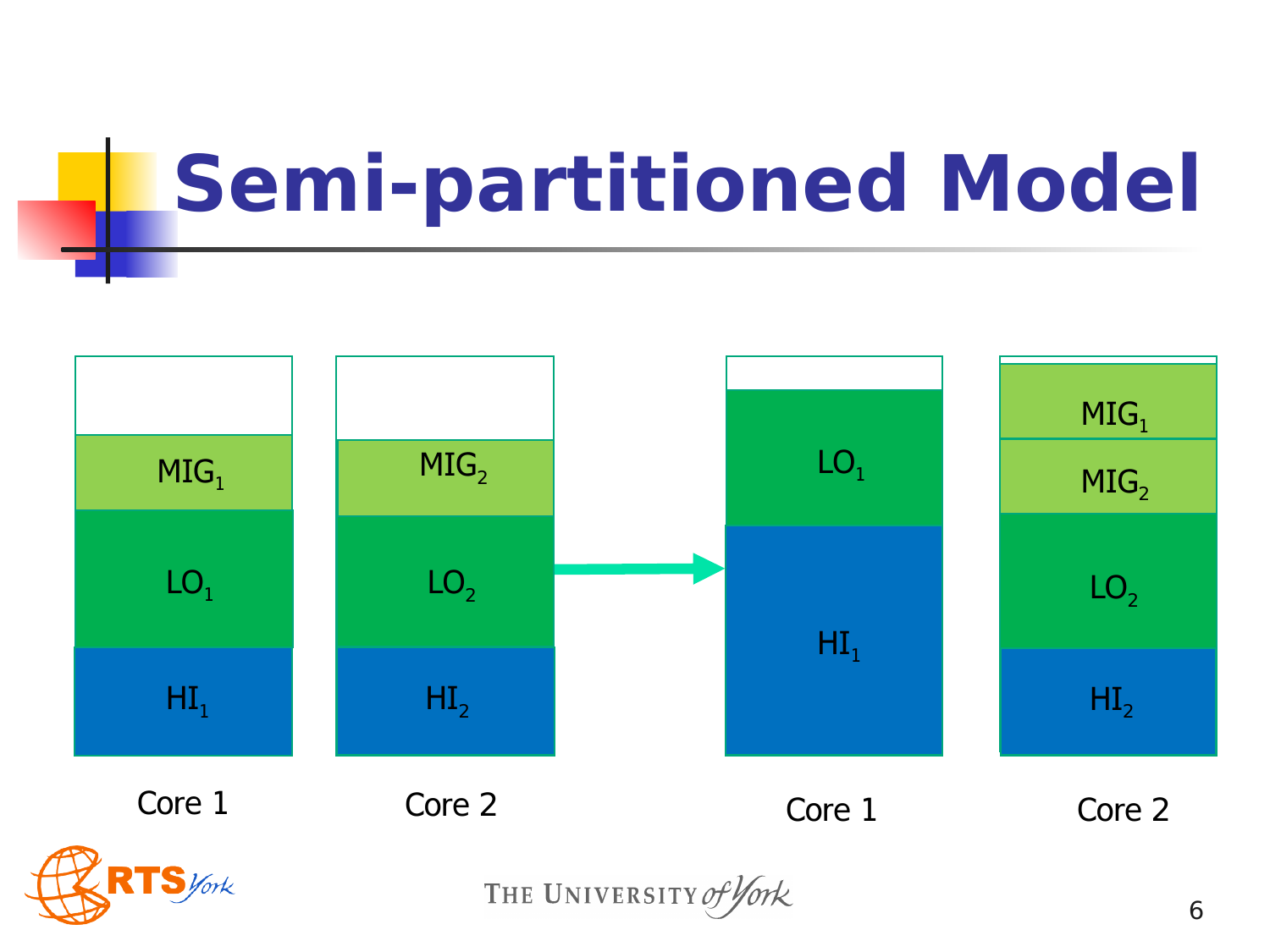

# Semi-partitioned Model

MIG2

MIG1

LO1
LO2

HI1
HI2

MIG1

LO1

MIG2

LO2
HI1

HI2
Core 1
Core 2
Core 1
Core 2
6